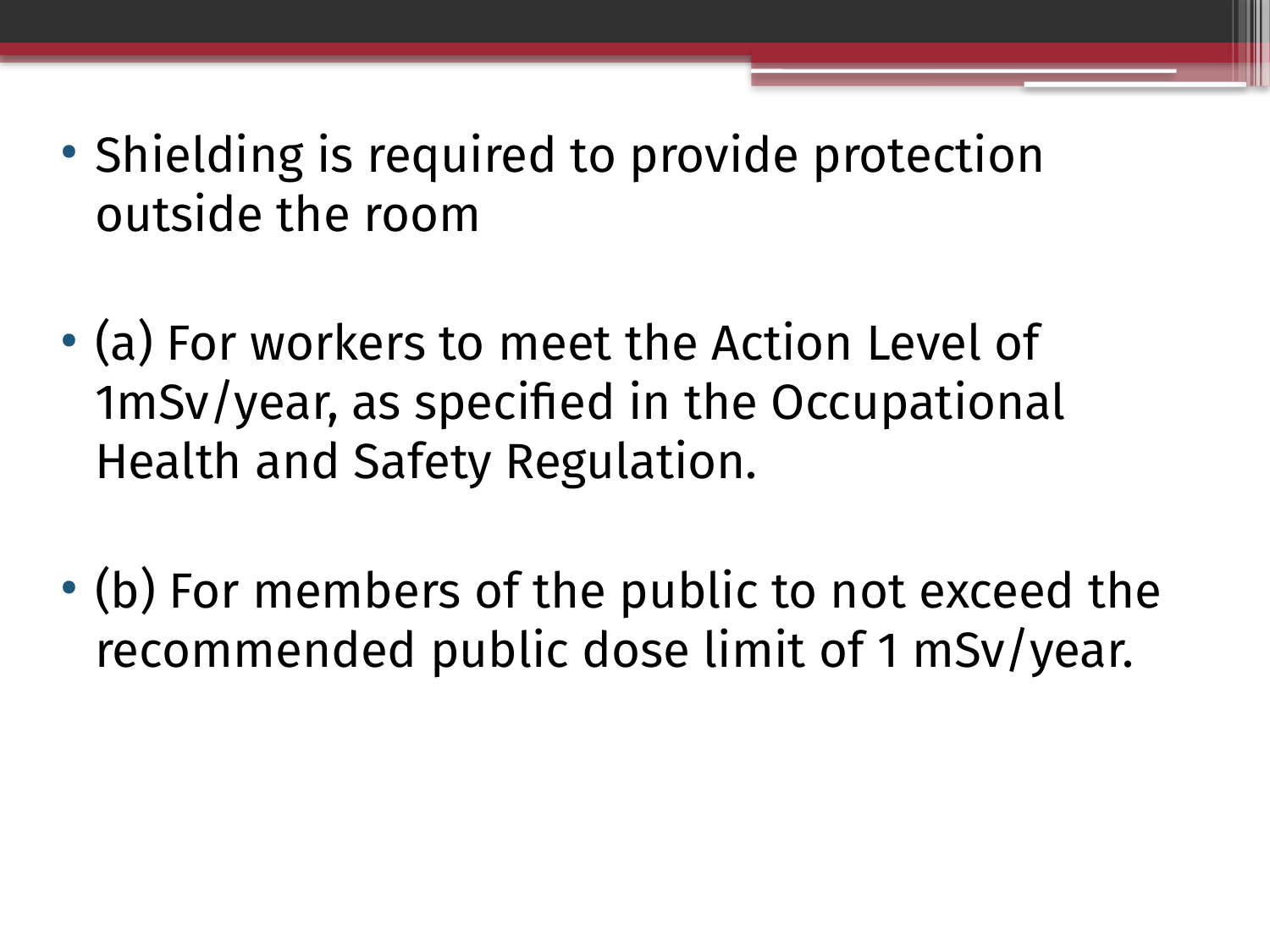

Shielding is required to provide protection outside the room

(a) For workers to meet the Action Level of 1mSv/year, as specified in the Occupational Health and Safety Regulation.

(b) For members of the public to not exceed the recommended public dose limit of 1 mSv/year.